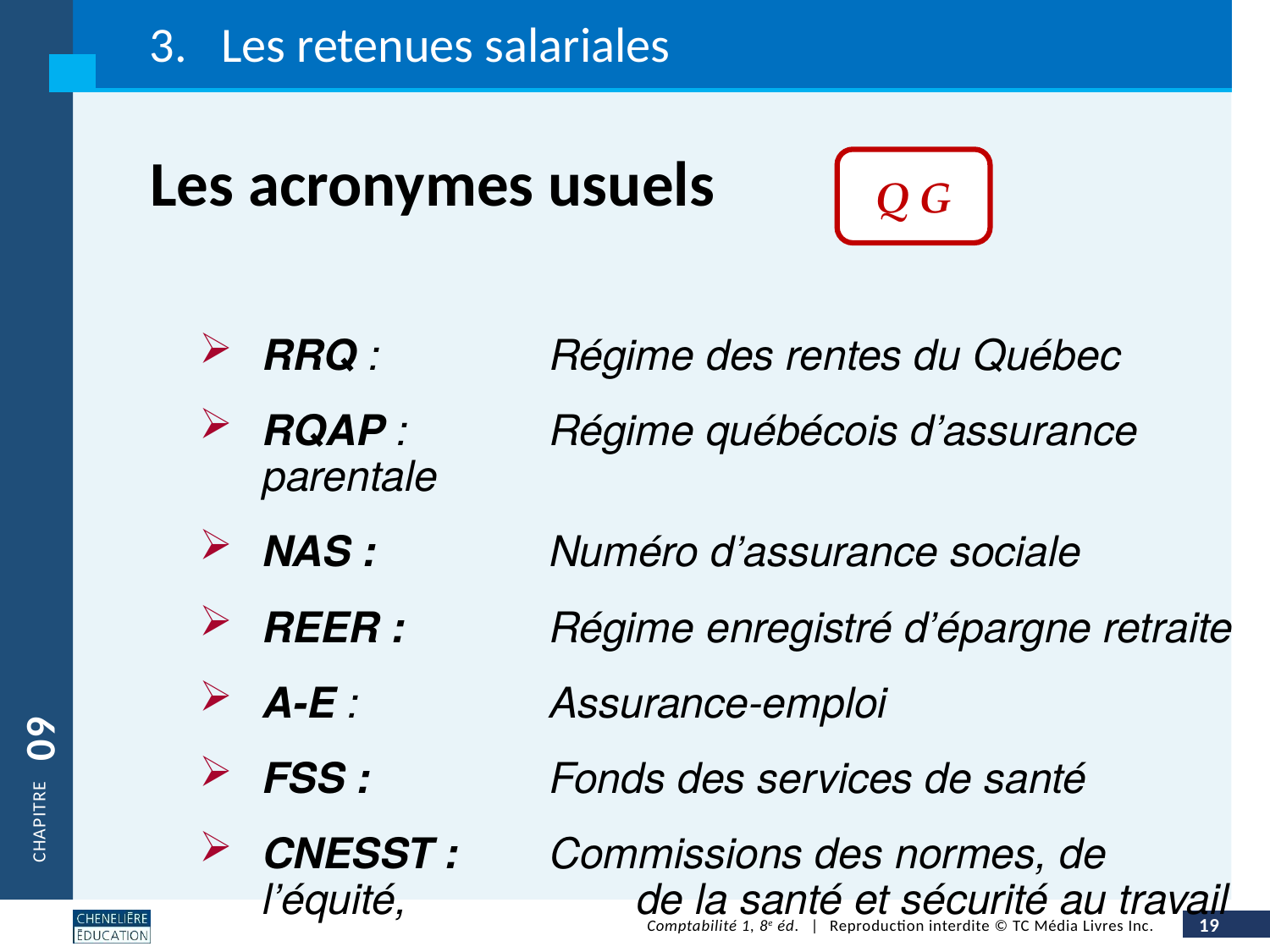

Les retenues salariales
Les acronymes usuels

RRQ :  	Régime des rentes du Québec
RQAP : 	Régime québécois d’assurance parentale
NAS :	Numéro d’assurance sociale
REER :	Régime enregistré d’épargne retraite
A-E :  	Assurance-emploi
FSS :	Fonds des services de santé
CNESST :	Commissions des normes, de l’équité, 		de la santé et sécurité au travail
Q G
09